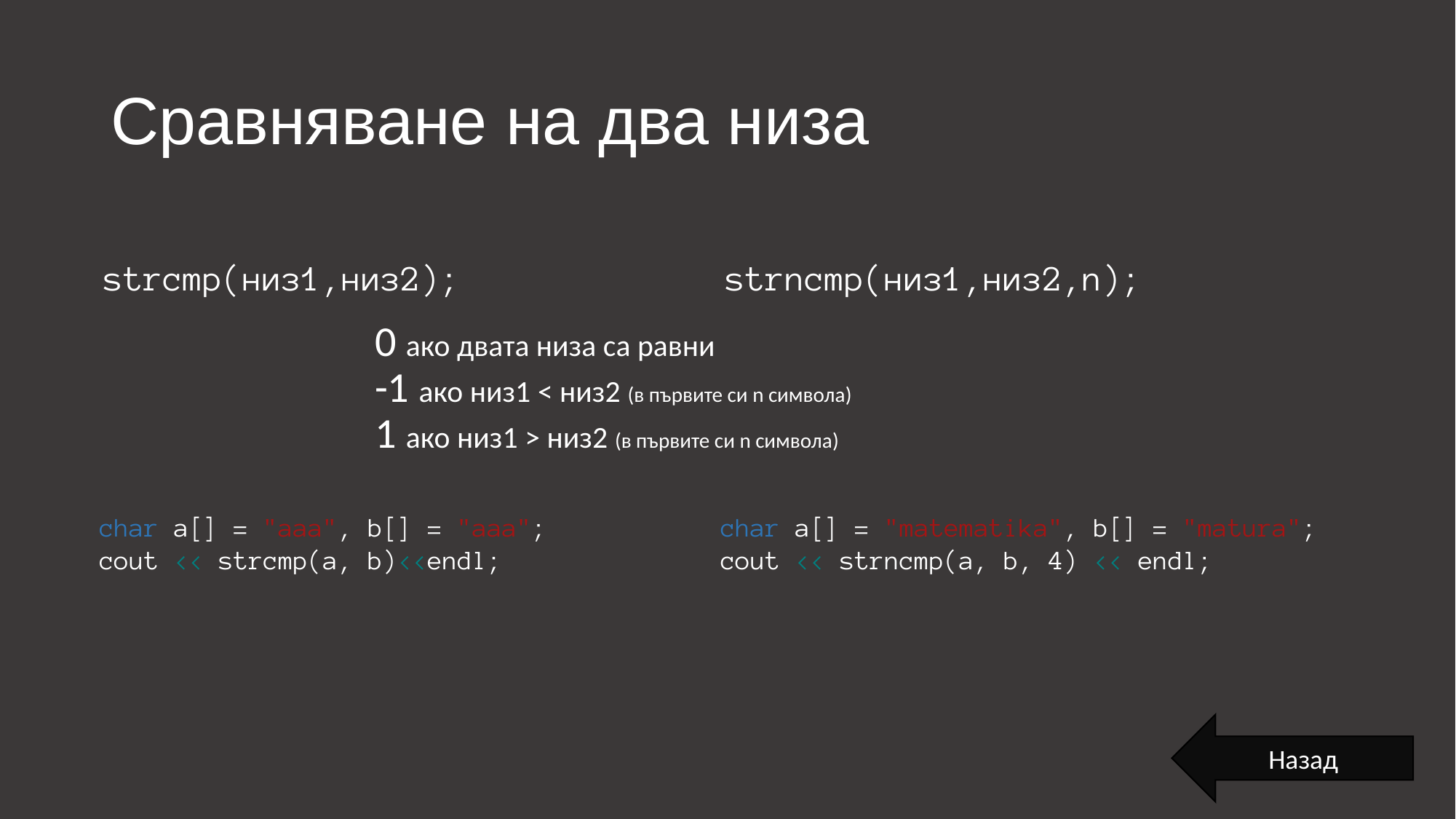

# Сравняване на два низа
strcmp(низ1,низ2);
strncmp(низ1,низ2,n);
0 ако двата низа са равни
-1 ако низ1 < низ2 (в първите си n символа)
1 ако низ1 > низ2 (в първите си n символа)
char a[] = "matematika", b[] = "matura";
cout << strncmp(a, b, 4) << endl;
char a[] = "aaa", b[] = "aaa";
cout << strcmp(a, b)<<endl;
Назад